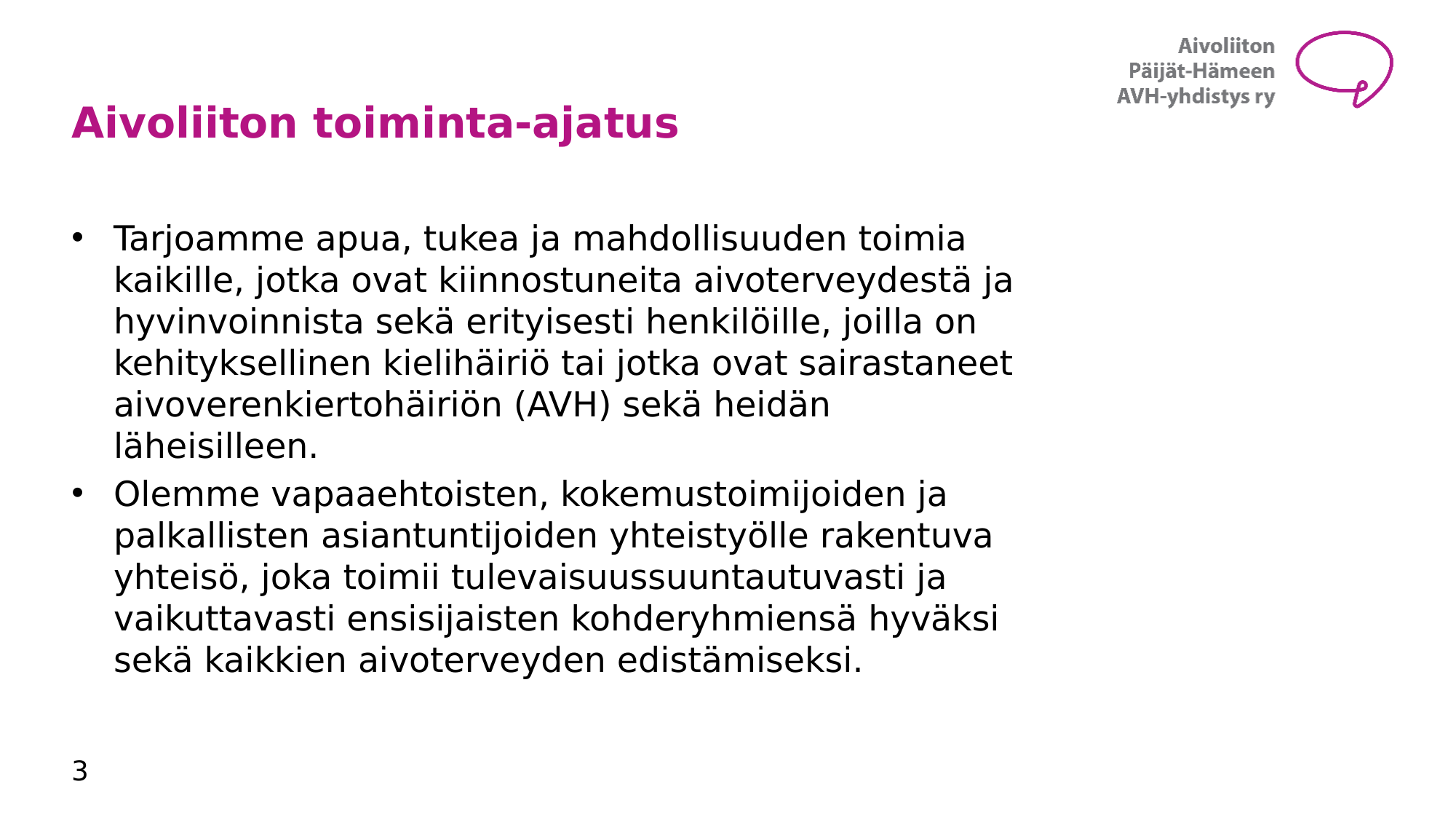

# Aivoliiton toiminta-ajatus
Tarjoamme apua, tukea ja mahdollisuuden toimia kaikille, jotka ovat kiinnostuneita aivoterveydestä ja hyvinvoinnista sekä erityisesti henkilöille, joilla on kehityksellinen kielihäiriö tai jotka ovat sairastaneet aivoverenkiertohäiriön (AVH) sekä heidän läheisilleen.
Olemme vapaaehtoisten, kokemustoimijoiden ja palkallisten asiantuntijoiden yhteistyölle rakentuva yhteisö, joka toimii tulevaisuussuuntautuvasti ja vaikuttavasti ensisijaisten kohderyhmiensä hyväksi sekä kaikkien aivoterveyden edistämiseksi.
3